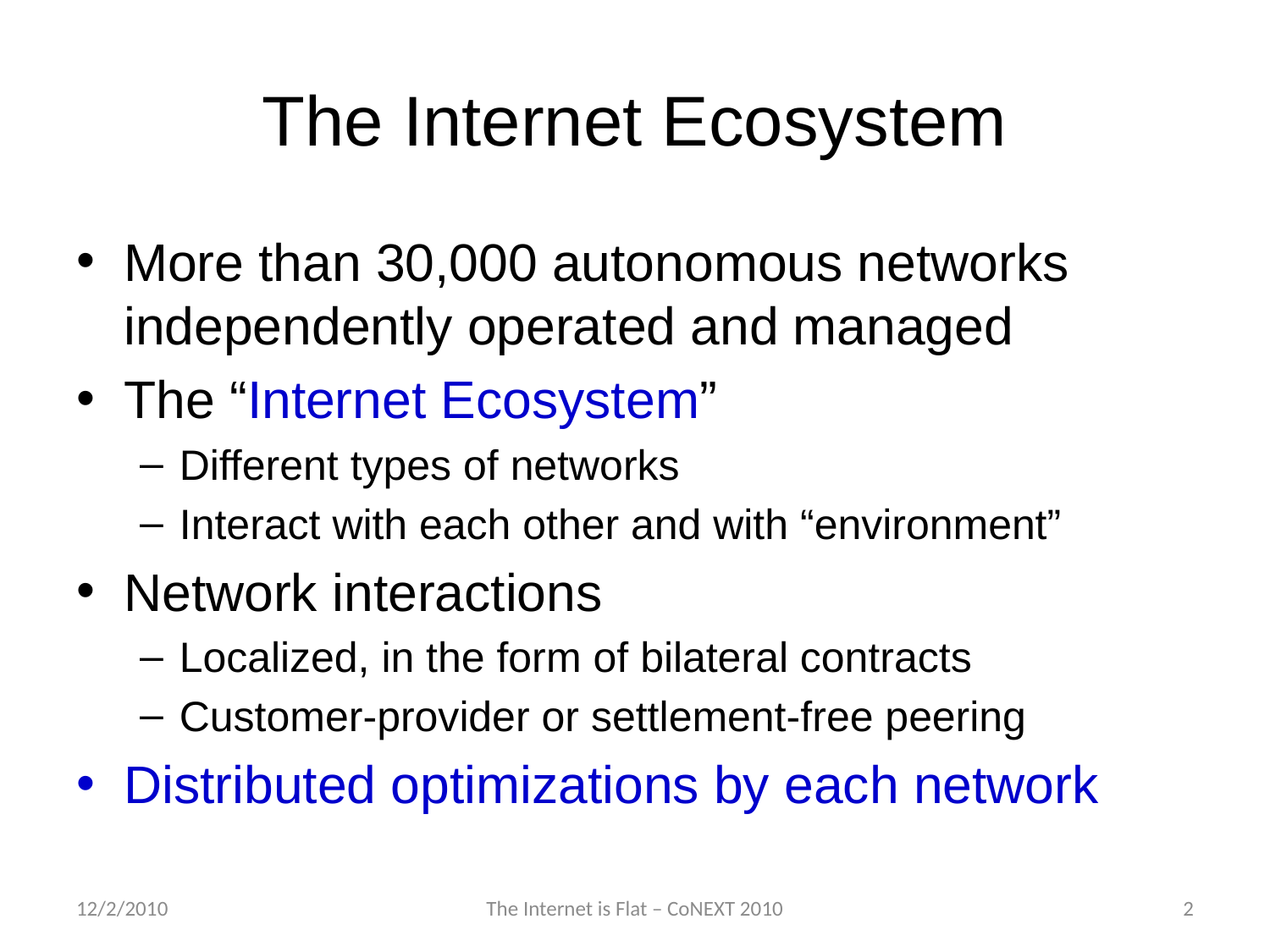

# The Internet Ecosystem
More than 30,000 autonomous networks independently operated and managed
The “Internet Ecosystem”
Different types of networks
Interact with each other and with “environment”
Network interactions
Localized, in the form of bilateral contracts
Customer-provider or settlement-free peering
Distributed optimizations by each network
12/2/2010
The Internet is Flat – CoNEXT 2010
2